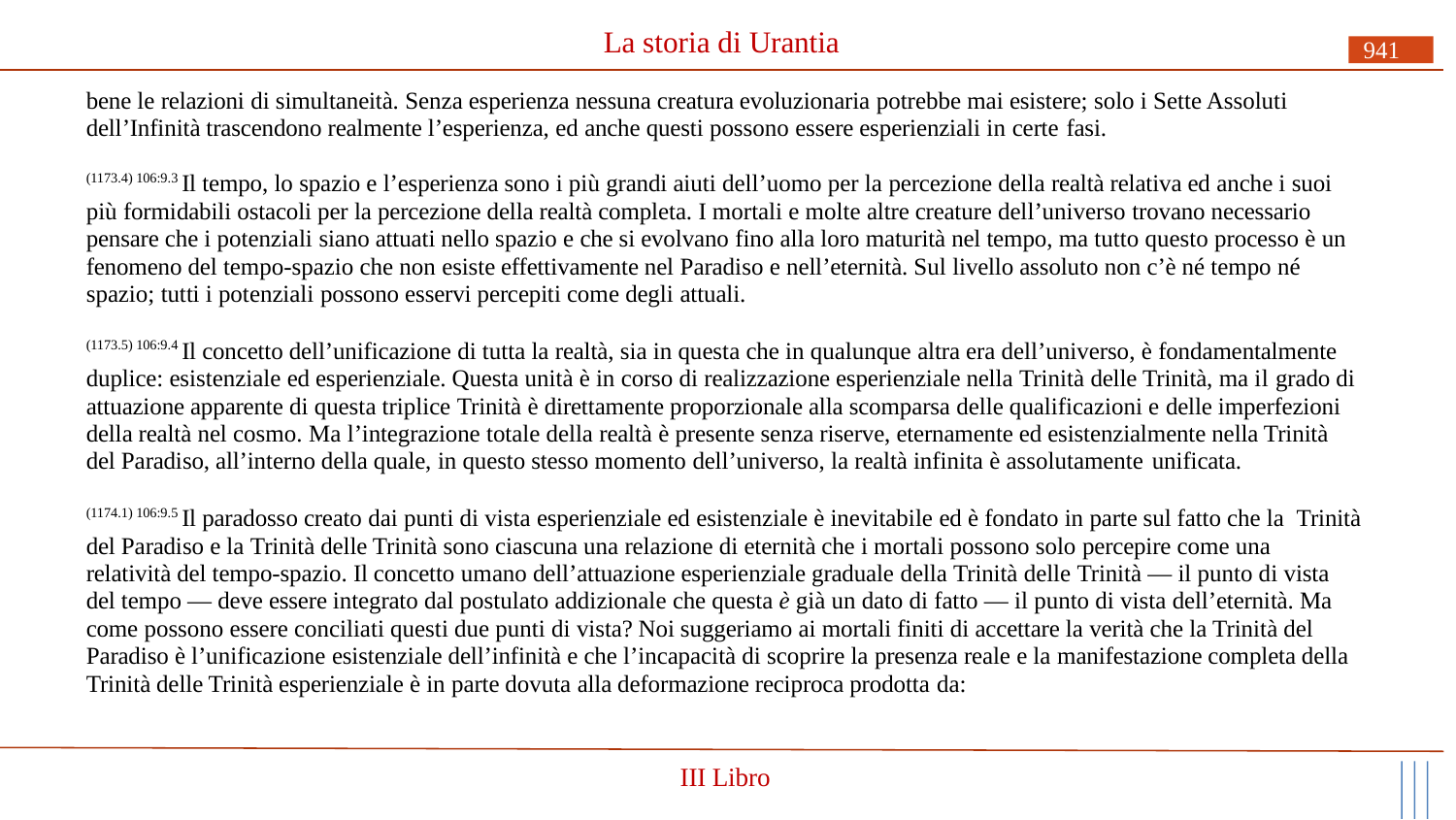

# La storia di Urantia
941

bene le relazioni di simultaneità. Senza esperienza nessuna creatura evoluzionaria potrebbe mai esistere; solo i Sette Assoluti  dell’Infinità trascendono realmente l’esperienza, ed anche questi possono essere esperienziali in certe fasi.

(1173.4) 106:9.3 Il tempo, lo spazio e l’esperienza sono i più grandi aiuti dell’uomo per la percezione della realtà relativa ed anche i suoi  più formidabili ostacoli per la percezione della realtà completa. I mortali e molte altre creature dell’universo trovano necessario  pensare che i potenziali siano attuati nello spazio e che si evolvano fino alla loro maturità nel tempo, ma tutto questo processo è un  fenomeno del tempo-spazio che non esiste effettivamente nel Paradiso e nell’eternità. Sul livello assoluto non c’è né tempo né  spazio; tutti i potenziali possono esservi percepiti come degli attuali.

(1173.5) 106:9.4 Il concetto dell’unificazione di tutta la realtà, sia in questa che in qualunque altra era dell’universo, è fondamentalmente  duplice: esistenziale ed esperienziale. Questa unità è in corso di realizzazione esperienziale nella Trinità delle Trinità, ma il grado di  attuazione apparente di questa triplice Trinità è direttamente proporzionale alla scomparsa delle qualificazioni e delle imperfezioni  della realtà nel cosmo. Ma l’integrazione totale della realtà è presente senza riserve, eternamente ed esistenzialmente nella Trinità  del Paradiso, all’interno della quale, in questo stesso momento dell’universo, la realtà infinita è assolutamente unificata.

(1174.1) 106:9.5 Il paradosso creato dai punti di vista esperienziale ed esistenziale è inevitabile ed è fondato in parte sul fatto che la  Trinità del Paradiso e la Trinità delle Trinità sono ciascuna una relazione di eternità che i mortali possono solo percepire come una  relatività del tempo-spazio. Il concetto umano dell’attuazione esperienziale graduale della Trinità delle Trinità — il punto di vista  del tempo — deve essere integrato dal postulato addizionale che questa è già un dato di fatto — il punto di vista dell’eternità. Ma  come possono essere conciliati questi due punti di vista? Noi suggeriamo ai mortali finiti di accettare la verità che la Trinità del  Paradiso è l’unificazione esistenziale dell’infinità e che l’incapacità di scoprire la presenza reale e la manifestazione completa della  Trinità delle Trinità esperienziale è in parte dovuta alla deformazione reciproca prodotta da:

III Libro